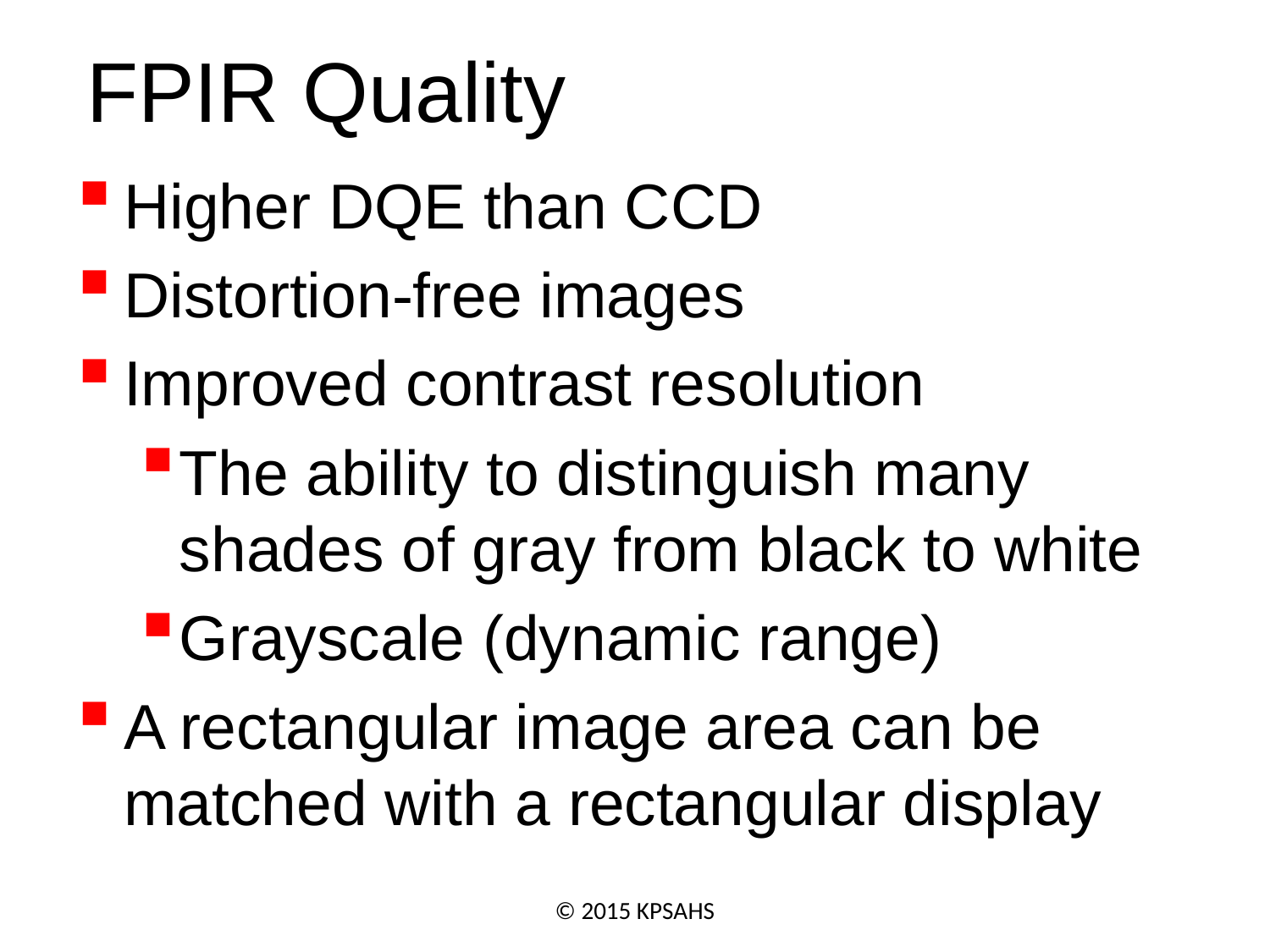

FPIR Quality
Higher DQE than CCD
Distortion-free images
Improved contrast resolution
The ability to distinguish many shades of gray from black to white
Grayscale (dynamic range)
A rectangular image area can be matched with a rectangular display